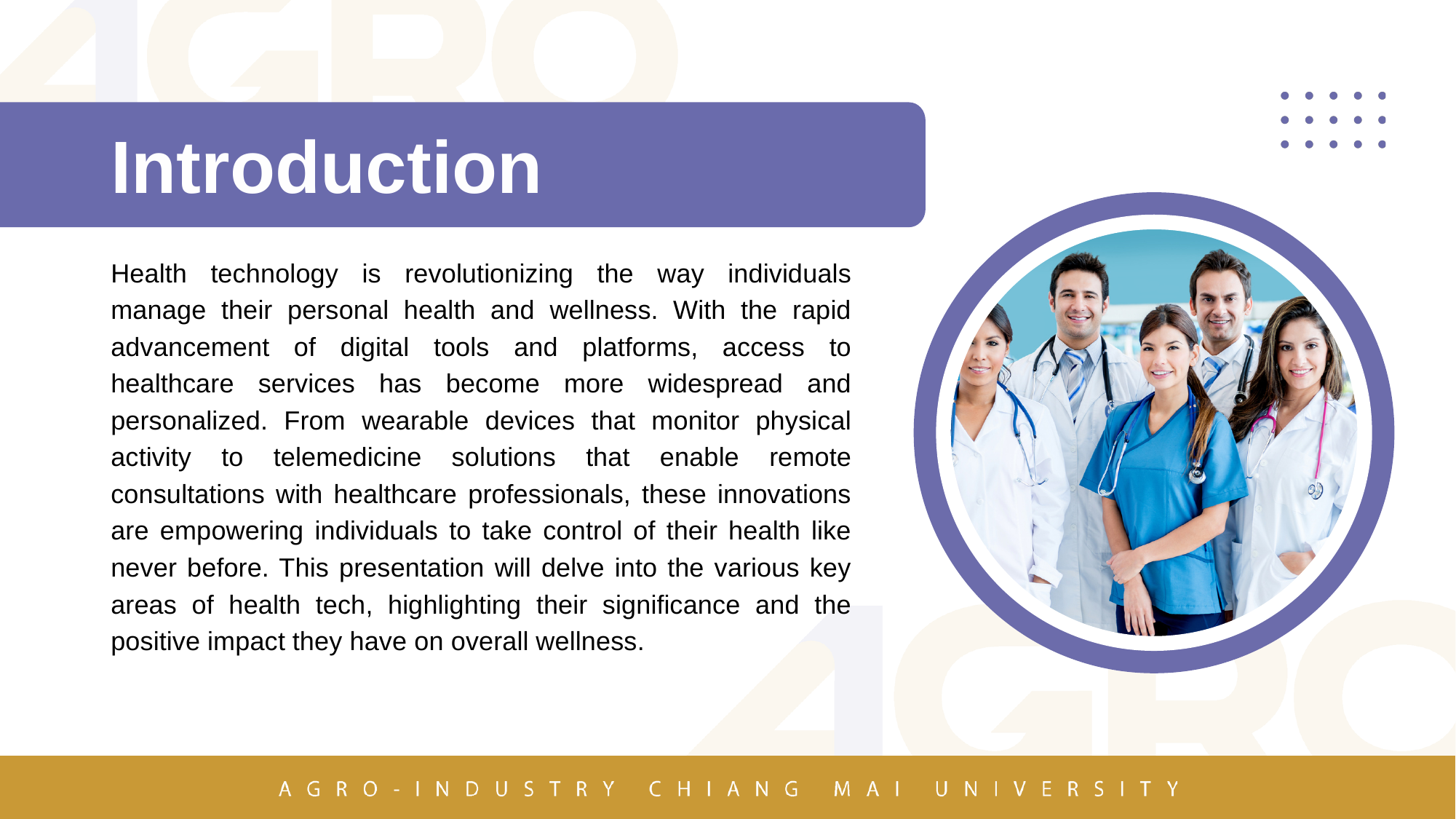

Introduction

Health technology is revolutionizing the way individuals manage their personal health and wellness. With the rapid advancement of digital tools and platforms, access to healthcare services has become more widespread and personalized. From wearable devices that monitor physical activity to telemedicine solutions that enable remote consultations with healthcare professionals, these innovations are empowering individuals to take control of their health like never before. This presentation will delve into the various key areas of health tech, highlighting their significance and the positive impact they have on overall wellness.